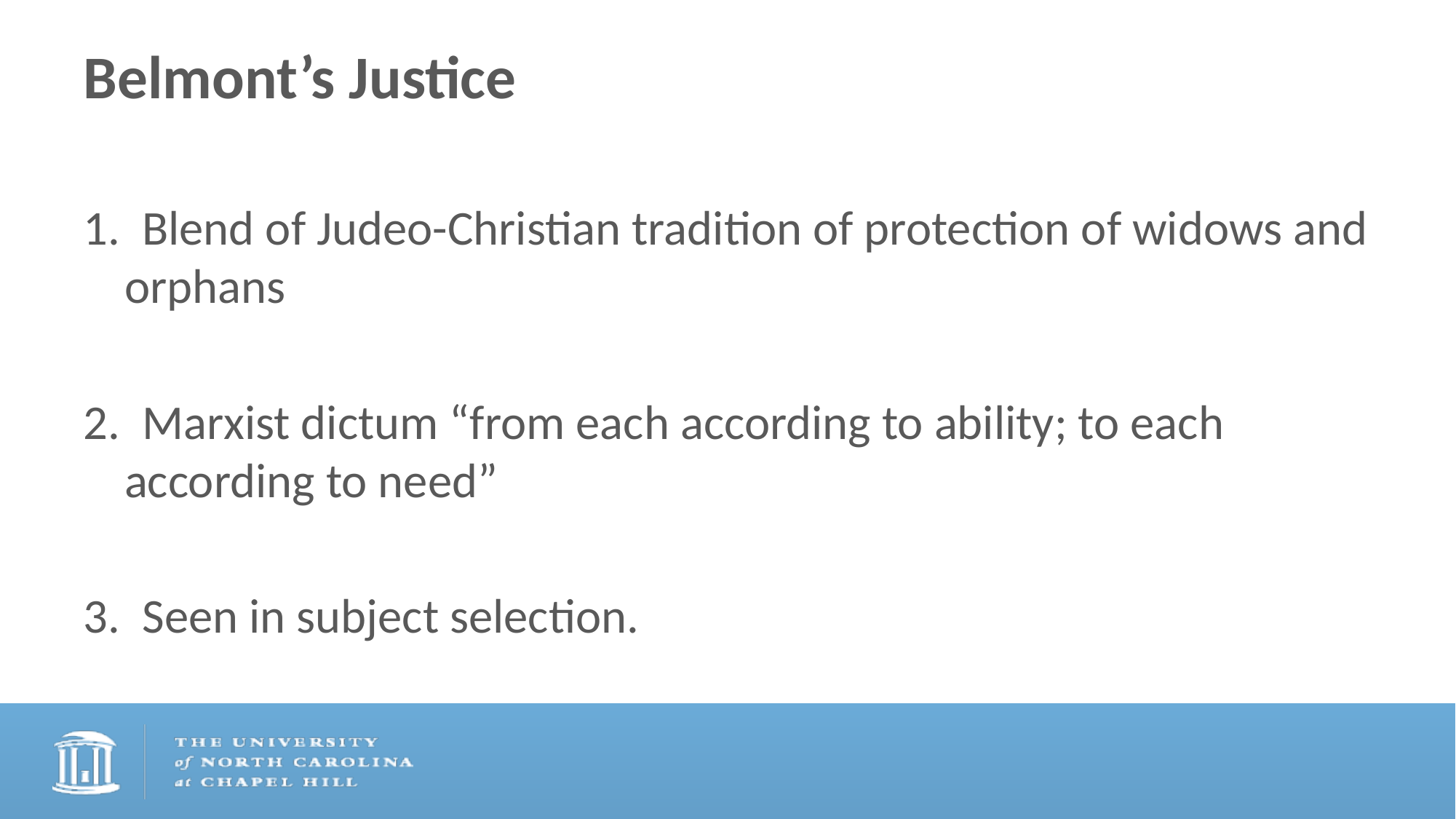

# Belmont’s Justice
1.  Blend of Judeo-Christian tradition of protection of widows and orphans

2.  Marxist dictum “from each according to ability; to each according to need”

3.  Seen in subject selection.